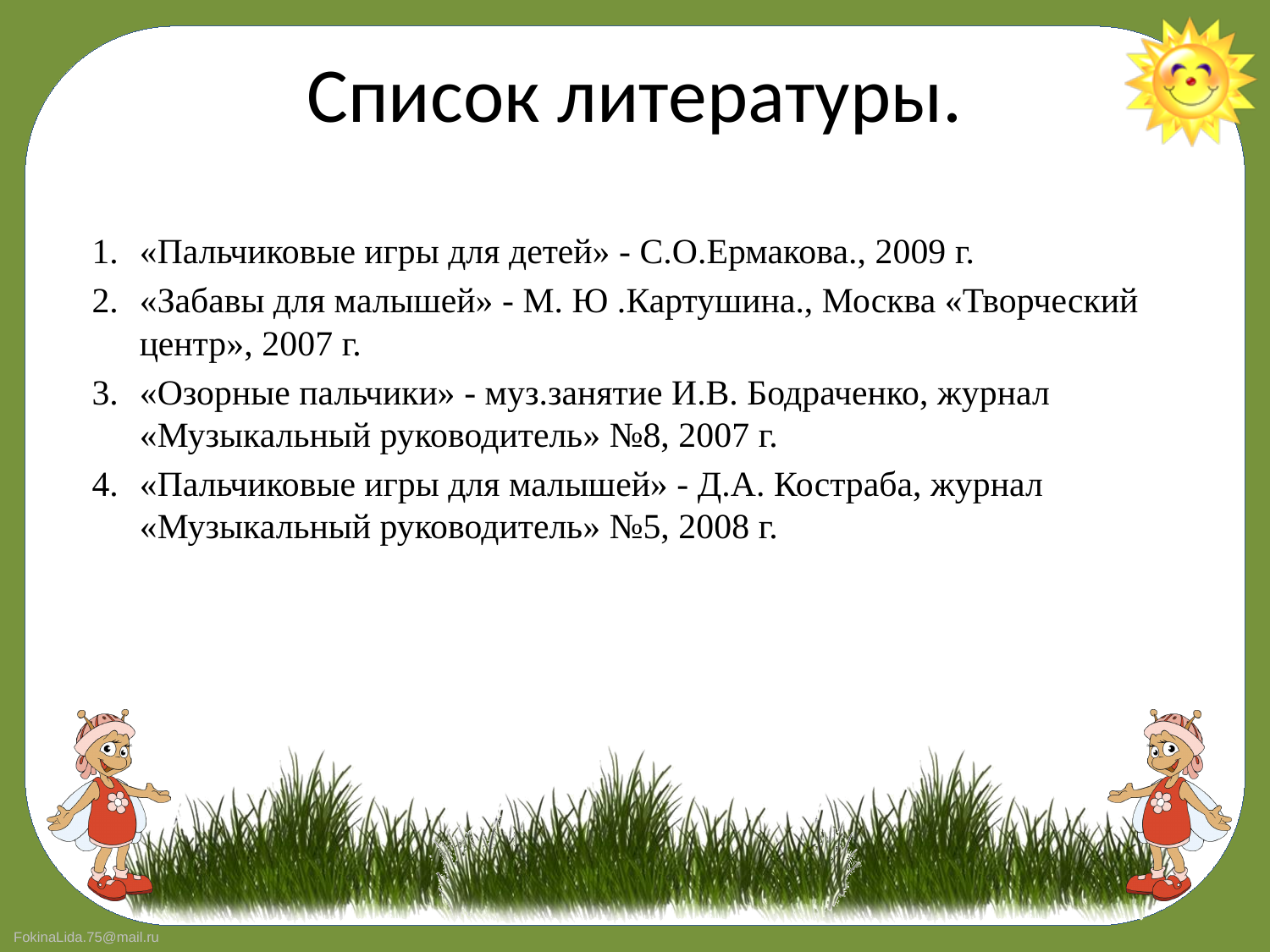

# Список литературы.
«Пальчиковые игры для детей» - С.О.Ермакова., 2009 г.
«Забавы для малышей» - М. Ю .Картушина., Москва «Творческий центр», 2007 г.
«Озорные пальчики» - муз.занятие И.В. Бодраченко, журнал «Музыкальный руководитель» №8, 2007 г.
«Пальчиковые игры для малышей» - Д.А. Костраба, журнал «Музыкальный руководитель» №5, 2008 г.